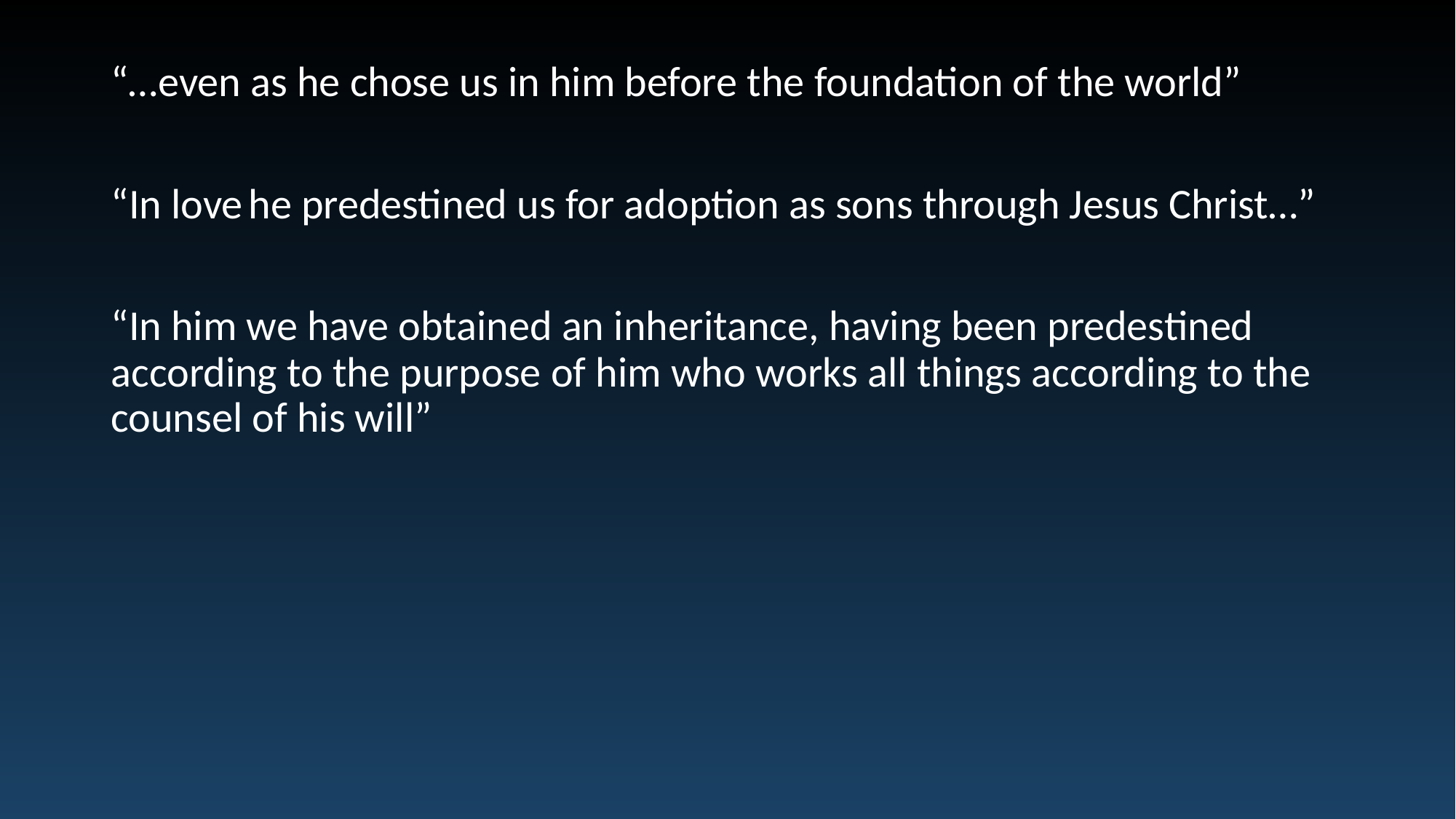

“…even as he chose us in him before the foundation of the world”

“In love he predestined us for adoption as sons through Jesus Christ…”

“In him we have obtained an inheritance, having been predestined according to the purpose of him who works all things according to the counsel of his will”